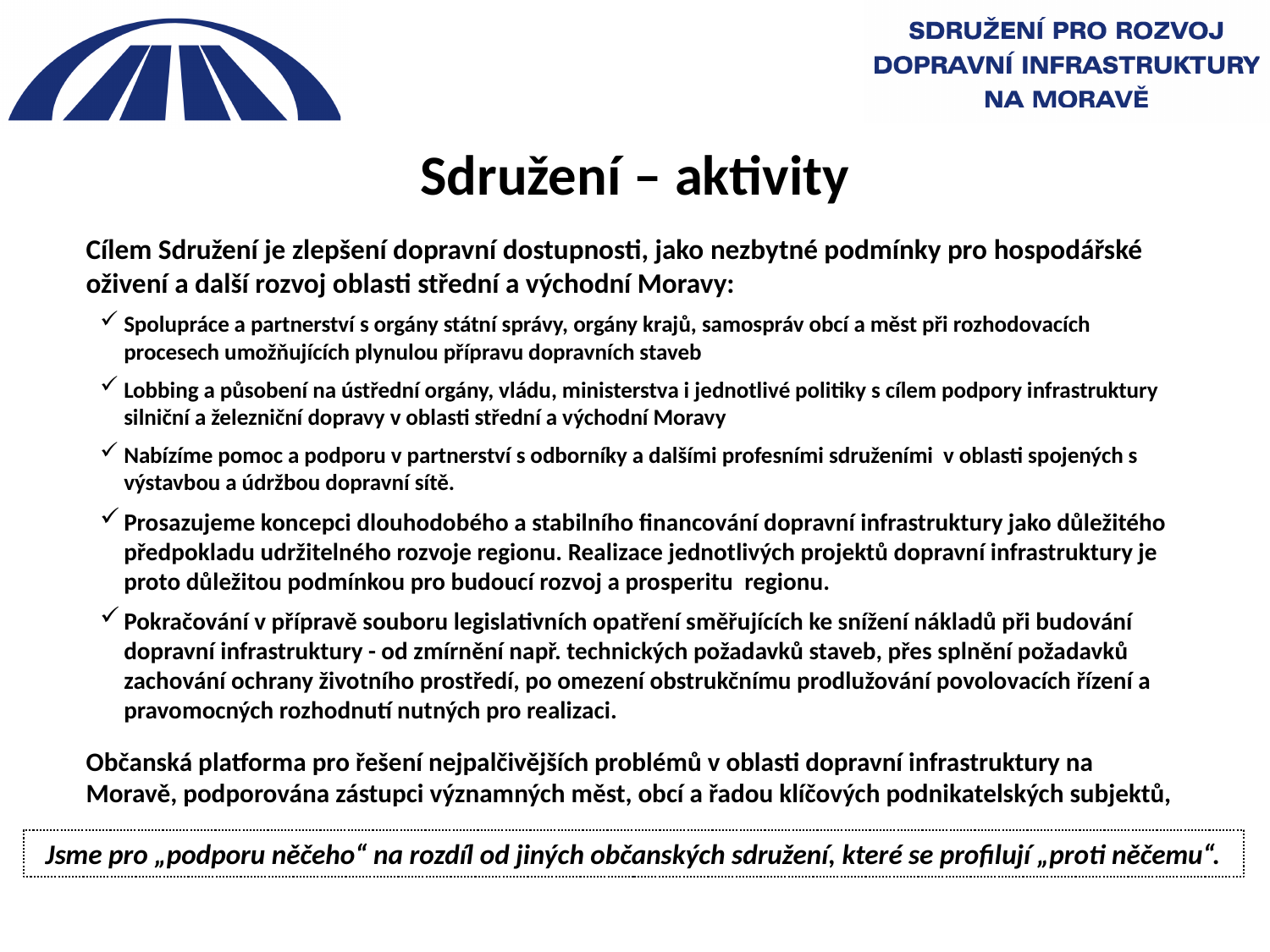

# Sdružení – aktivity
Cílem Sdružení je zlepšení dopravní dostupnosti, jako nezbytné podmínky pro hospodářské oživení a další rozvoj oblasti střední a východní Moravy:
Spolupráce a partnerství s orgány státní správy, orgány krajů, samospráv obcí a měst při rozhodovacích procesech umožňujících plynulou přípravu dopravních staveb
Lobbing a působení na ústřední orgány, vládu, ministerstva i jednotlivé politiky s cílem podpory infrastruktury silniční a železniční dopravy v oblasti střední a východní Moravy
Nabízíme pomoc a podporu v partnerství s odborníky a dalšími profesními sdruženími  v oblasti spojených s výstavbou a údržbou dopravní sítě.
Prosazujeme koncepci dlouhodobého a stabilního financování dopravní infrastruktury jako důležitého předpokladu udržitelného rozvoje regionu. Realizace jednotlivých projektů dopravní infrastruktury je proto důležitou podmínkou pro budoucí rozvoj a prosperitu  regionu.
Pokračování v přípravě souboru legislativních opatření směřujících ke snížení nákladů při budování dopravní infrastruktury - od zmírnění např. technických požadavků staveb, přes splnění požadavků zachování ochrany životního prostředí, po omezení obstrukčnímu prodlužování povolovacích řízení a pravomocných rozhodnutí nutných pro realizaci.
Občanská platforma pro řešení nejpalčivějších problémů v oblasti dopravní infrastruktury na Moravě, podporována zástupci významných měst, obcí a řadou klíčových podnikatelských subjektů,

Jsme pro „podporu něčeho“ na rozdíl od jiných občanských sdružení, které se profilují „proti něčemu“.